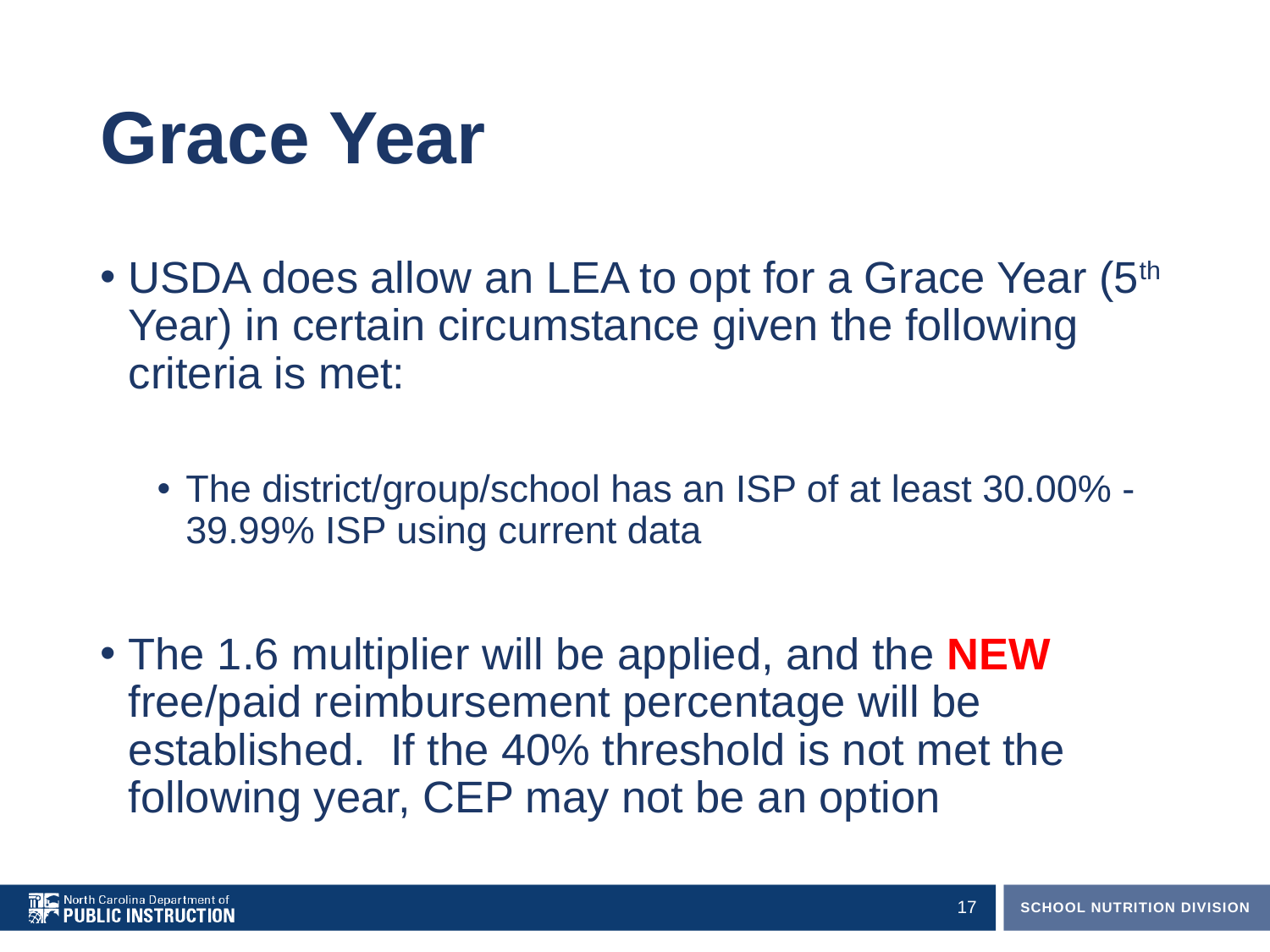

# Grace Year
USDA does allow an LEA to opt for a Grace Year (5th Year) in certain circumstance given the following criteria is met:

The district/group/school has an ISP of at least 30.00% - 39.99% ISP using current data

The 1.6 multiplier will be applied, and the NEW free/paid reimbursement percentage will be established.  If the 40% threshold is not met the following year, CEP may not be an option

17